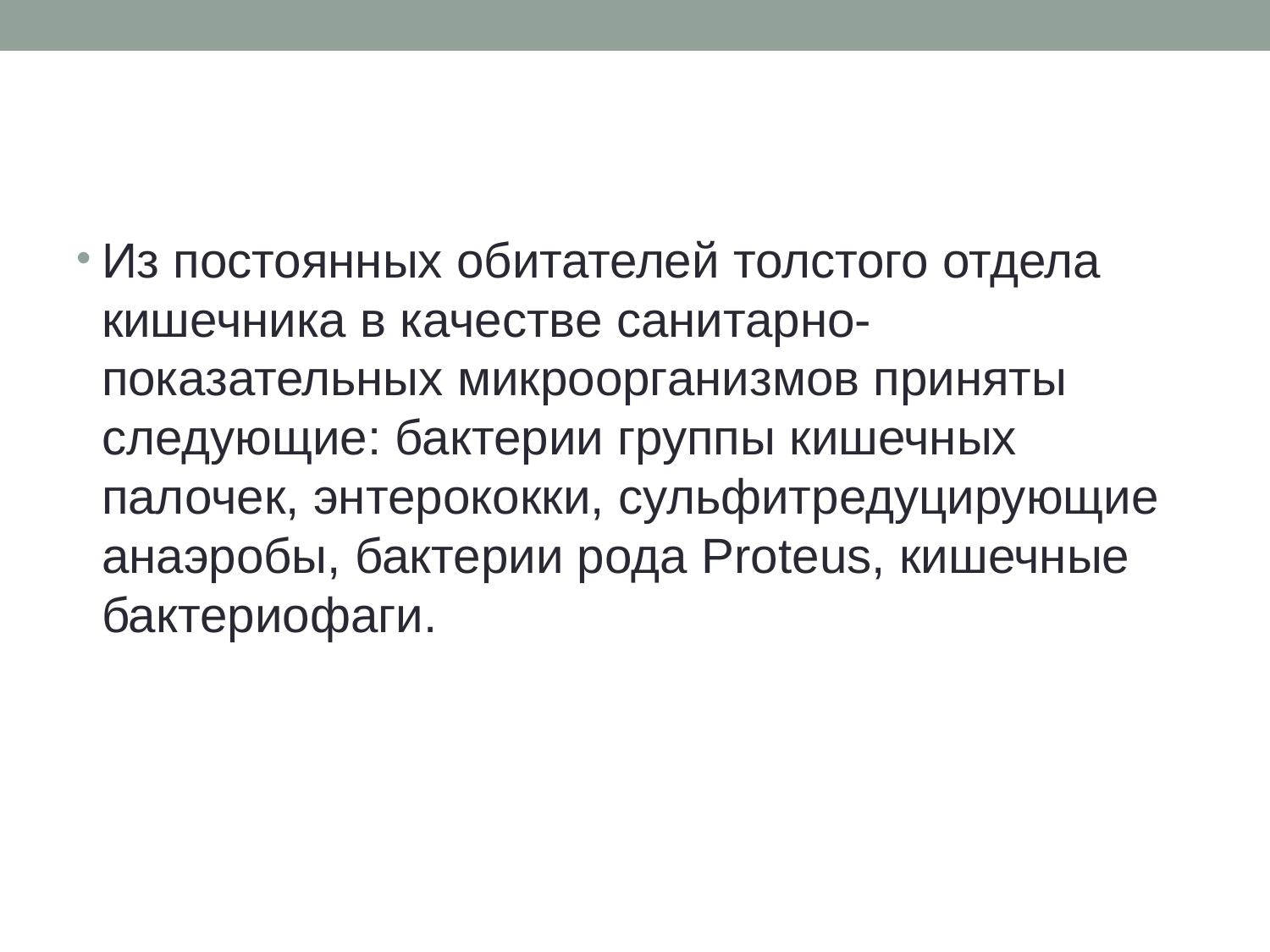

#
Из постоянных обитателей толстого отдела кишечника в качестве санитарно-показательных микроорганизмов приняты следующие: бактерии группы кишечных палочек, энтерококки, сульфитредуцирующие анаэробы, бактерии рода Proteus, кишечные бактериофаги.